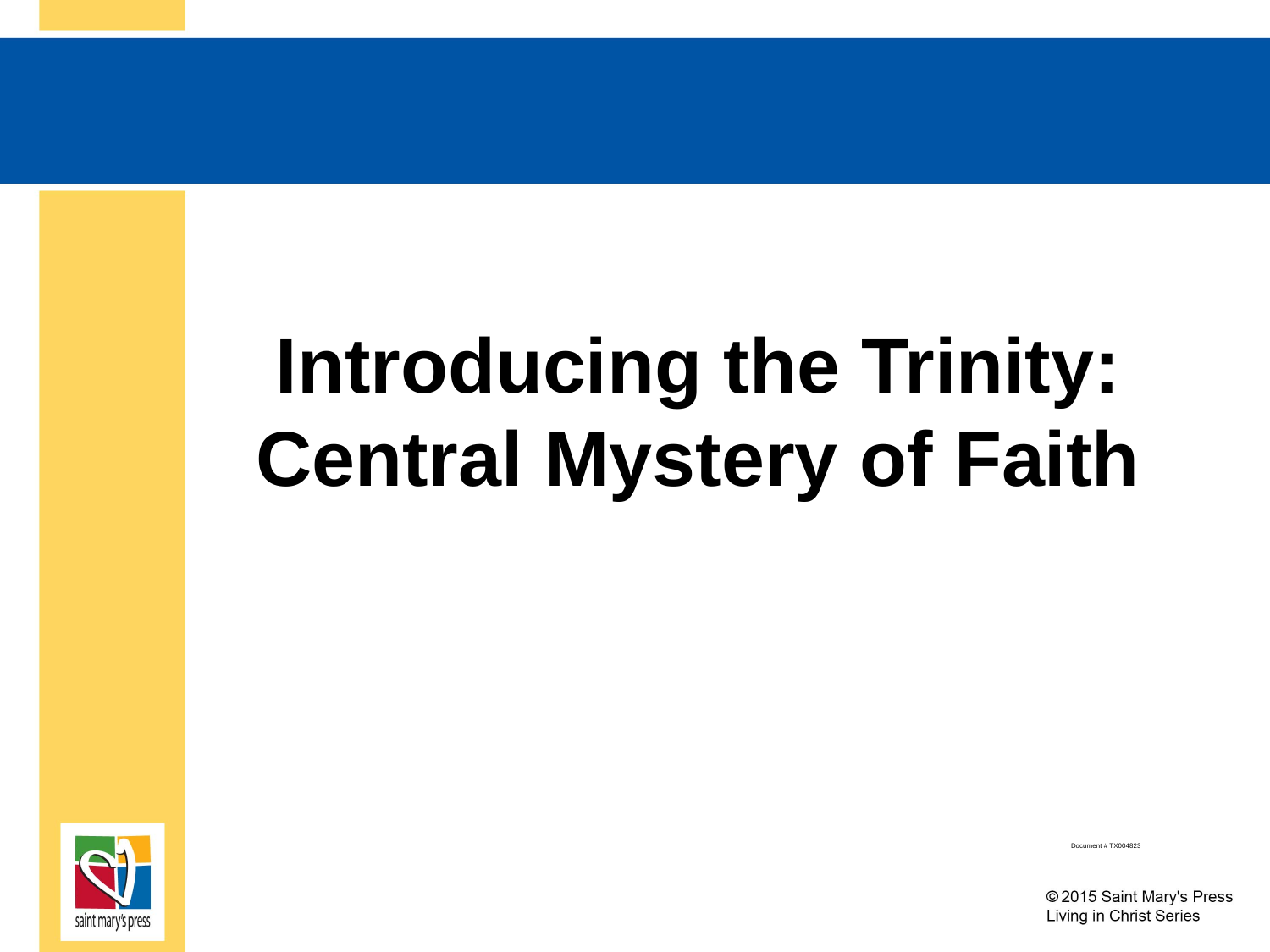

# Introducing the Trinity: Central Mystery of Faith
Document # TX004823